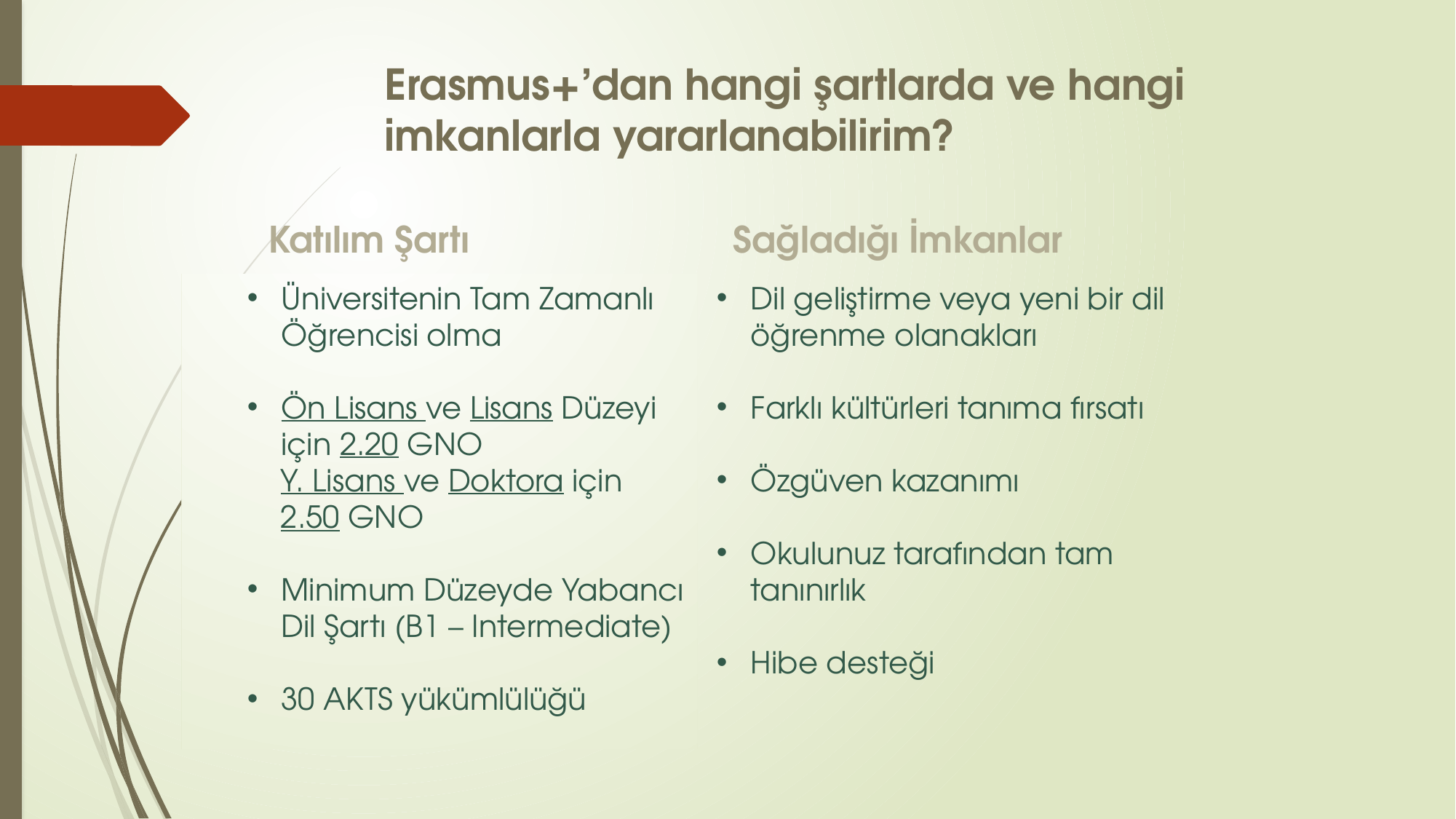

Erasmus+’dan hangi şartlarda ve hangi imkanlarla yararlanabilirim?
Katılım Şartı

Sağladığı İmkanlar
Üniversitenin Tam Zamanlı Öğrencisi olma

Ön Lisans ve Lisans Düzeyi için 2.20 GNO
    Y. Lisans ve Doktora için
    2.50 GNO

Minimum Düzeyde Yabancı Dil Şartı (B1 – Intermediate)

30 AKTS yükümlülüğü

Dil geliştirme veya yeni bir dil öğrenme olanakları

Farklı kültürleri tanıma fırsatı

Özgüven kazanımı

Okulunuz tarafından tam tanınırlık

Hibe desteği